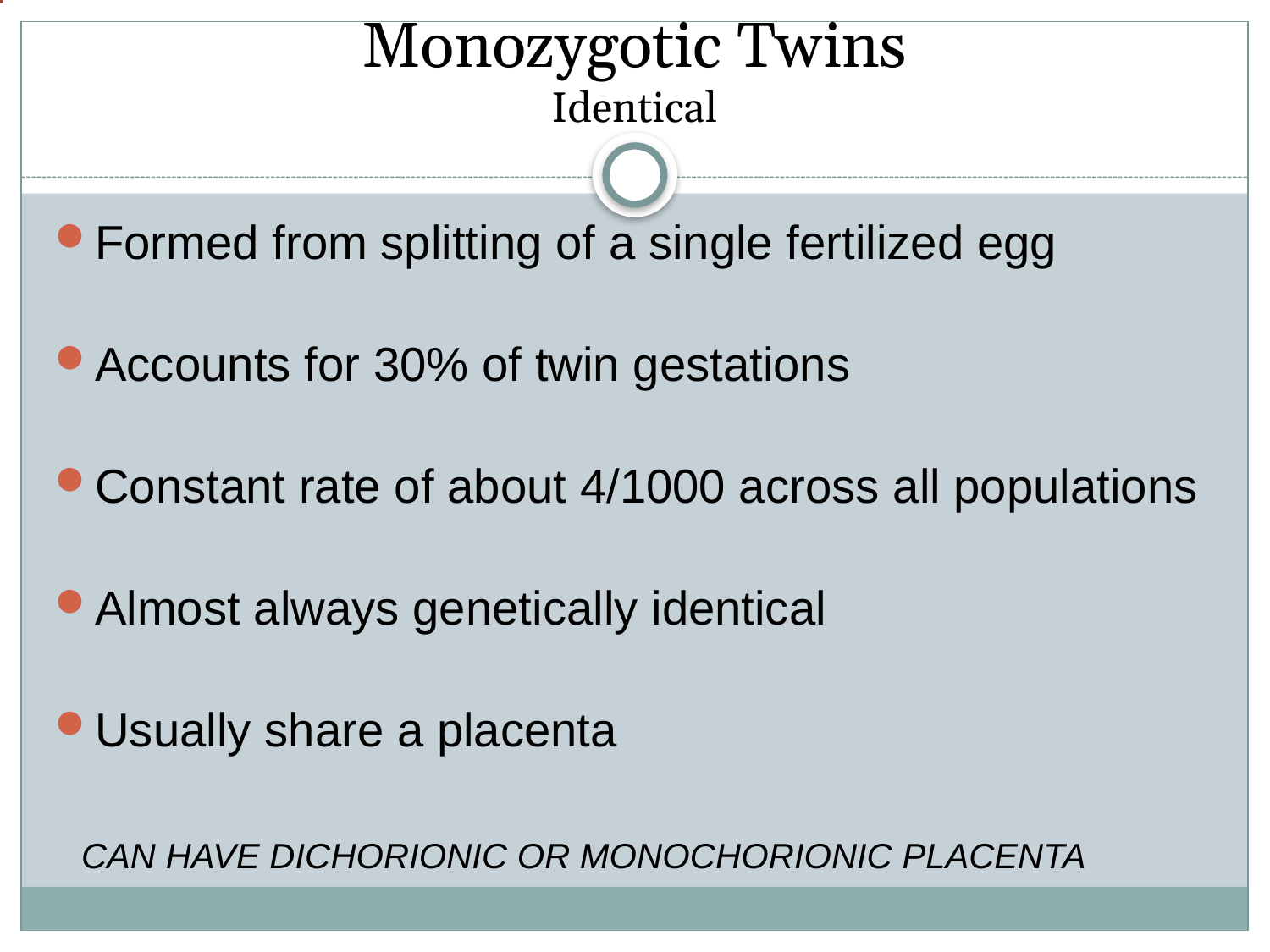

# Monozygotic Twins Identical

Formed from splitting of a single fertilized egg

Accounts for 30% of twin gestations

Constant rate of about 4/1000 across all populations

Almost always genetically identical

Usually share a placenta

  CAN HAVE DICHORIONIC OR MONOCHORIONIC PLACENTA